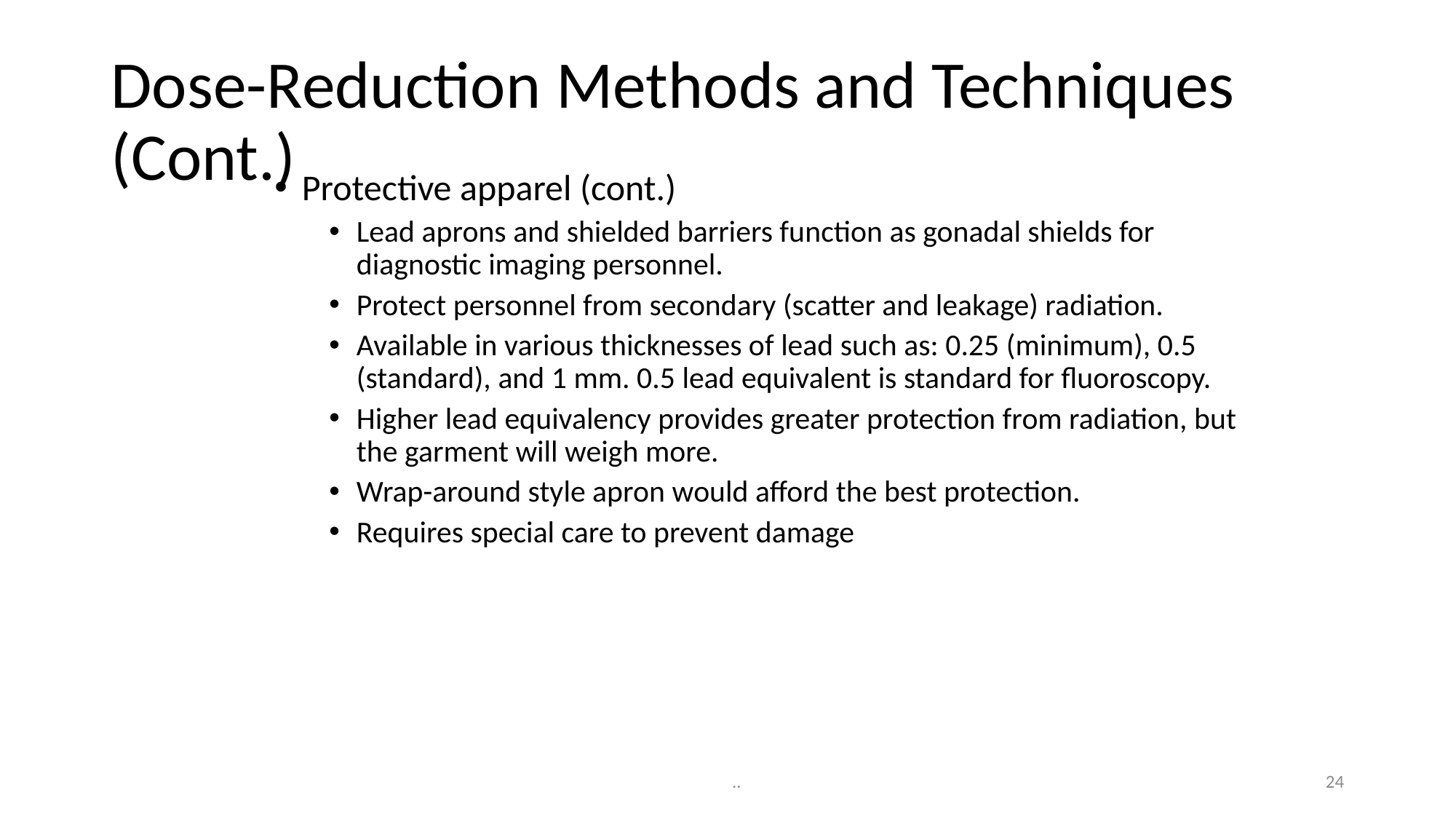

# Dose-Reduction Methods and Techniques (Cont.)
Protective apparel (cont.)
Lead aprons and shielded barriers function as gonadal shields for diagnostic imaging personnel.
Protect personnel from secondary (scatter and leakage) radiation.
Available in various thicknesses of lead such as: 0.25 (minimum), 0.5 (standard), and 1 mm. 0.5 lead equivalent is standard for fluoroscopy.
Higher lead equivalency provides greater protection from radiation, but the garment will weigh more.
Wrap-around style apron would afford the best protection.
Requires special care to prevent damage
24
..